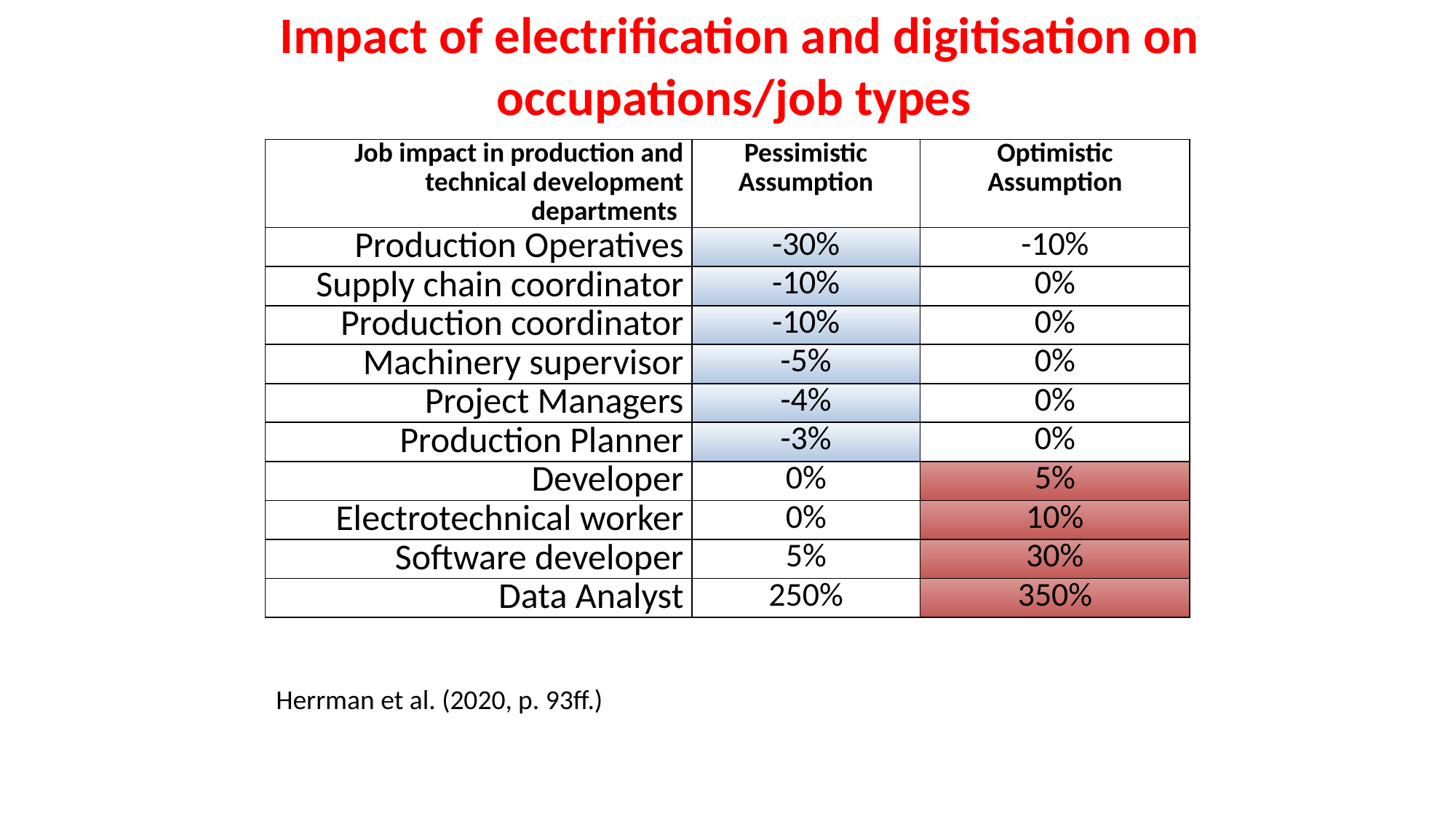

# Impact of electrification and digitisation on occupations/job types
| Job impact in production and technical development departments | Pessimistic Assumption | Optimistic Assumption |
| --- | --- | --- |
| Production Operatives | -30% | -10% |
| Supply chain coordinator | -10% | 0% |
| Production coordinator | -10% | 0% |
| Machinery supervisor | -5% | 0% |
| Project Managers | -4% | 0% |
| Production Planner | -3% | 0% |
| Developer | 0% | 5% |
| Electrotechnical worker | 0% | 10% |
| Software developer | 5% | 30% |
| Data Analyst | 250% | 350% |
Herrman et al. (2020, p. 93ff.)